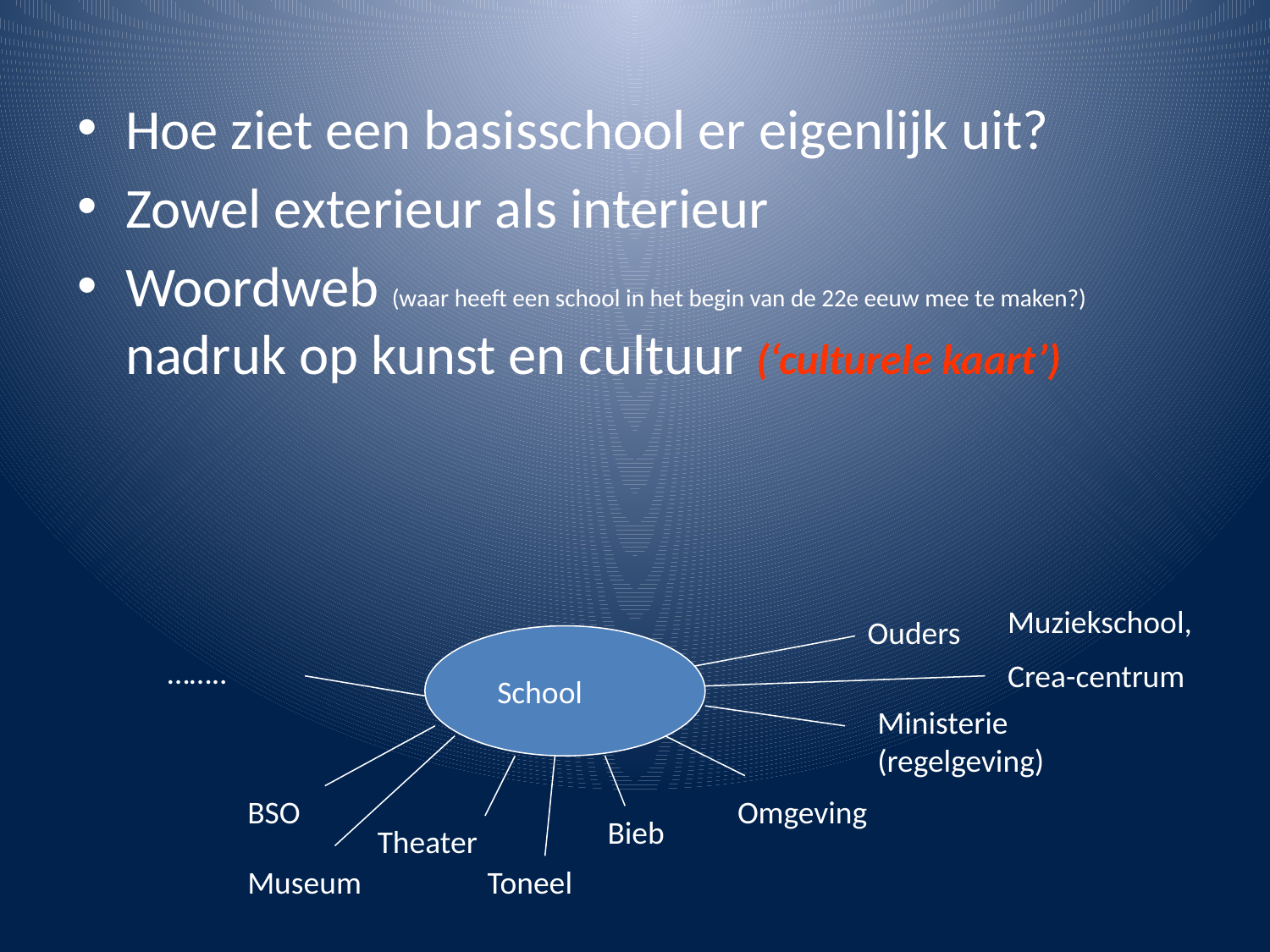

Hoe ziet een basisschool er eigenlijk uit?
Zowel exterieur als interieur
Woordweb (waar heeft een school in het begin van de 22e eeuw mee te maken?) nadruk op kunst en cultuur (‘culturele kaart’)
Muziekschool,
Crea-centrum
Ouders

……..
School

Ministerie (regelgeving)

BSO
Omgeving
Bieb
Theater
Museum
Toneel